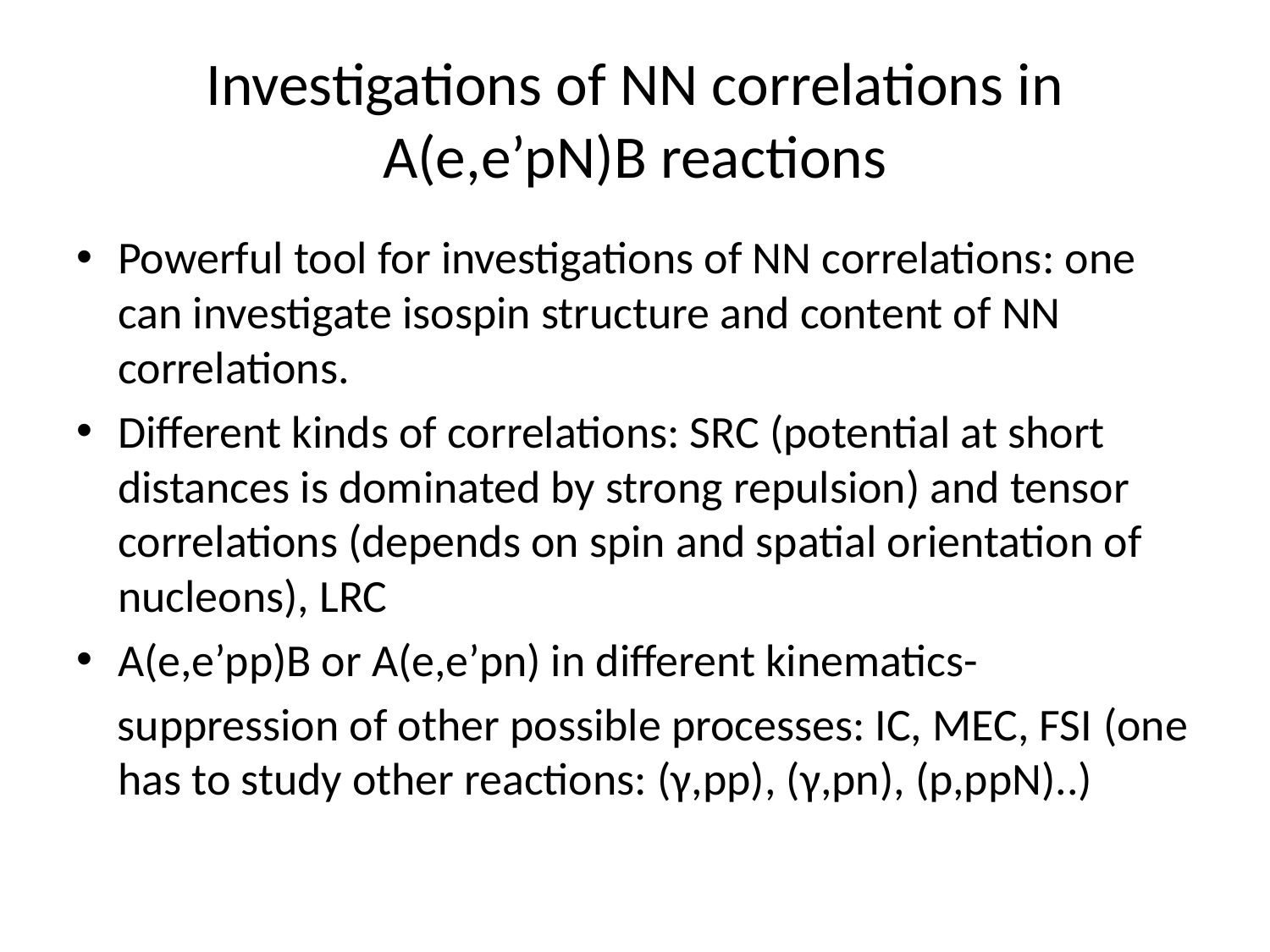

# Investigations of NN correlations in A(e,e’pN)B reactions
Powerful tool for investigations of NN correlations: one can investigate isospin structure and content of NN correlations.
Different kinds of correlations: SRC (potential at short distances is dominated by strong repulsion) and tensor correlations (depends on spin and spatial orientation of nucleons), LRC
A(e,e’pp)B or A(e,e’pn) in different kinematics-
    suppression of other possible processes: IC, MEC, FSI (one has to study other reactions: (γ,pp), (γ,pn), (p,ppN)..)